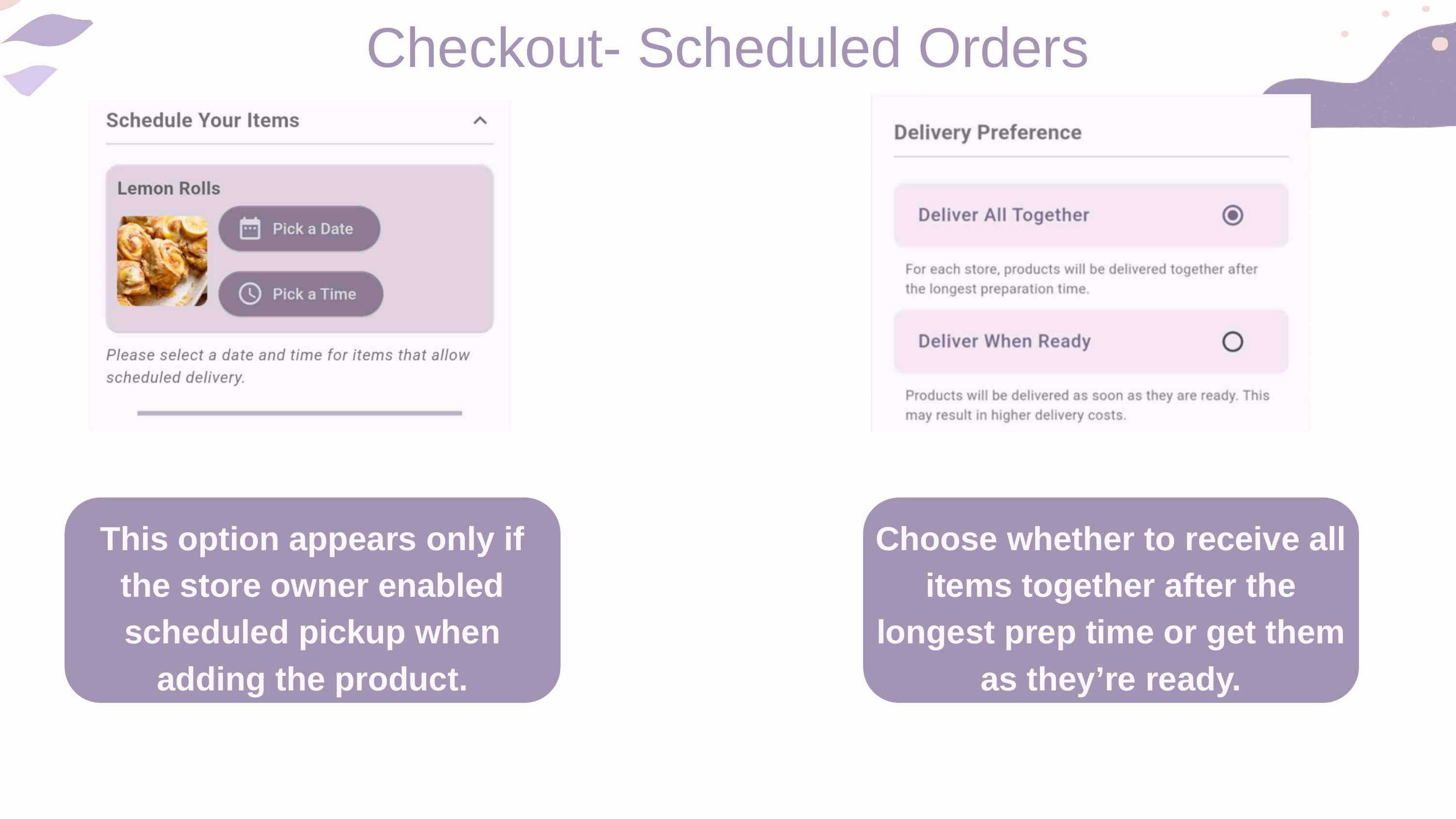

Checkout- Scheduled Orders

This option appears only if the store owner enabled scheduled pickup when adding the product.
Choose whether to receive all items together after the longest prep time or get them as they’re ready.